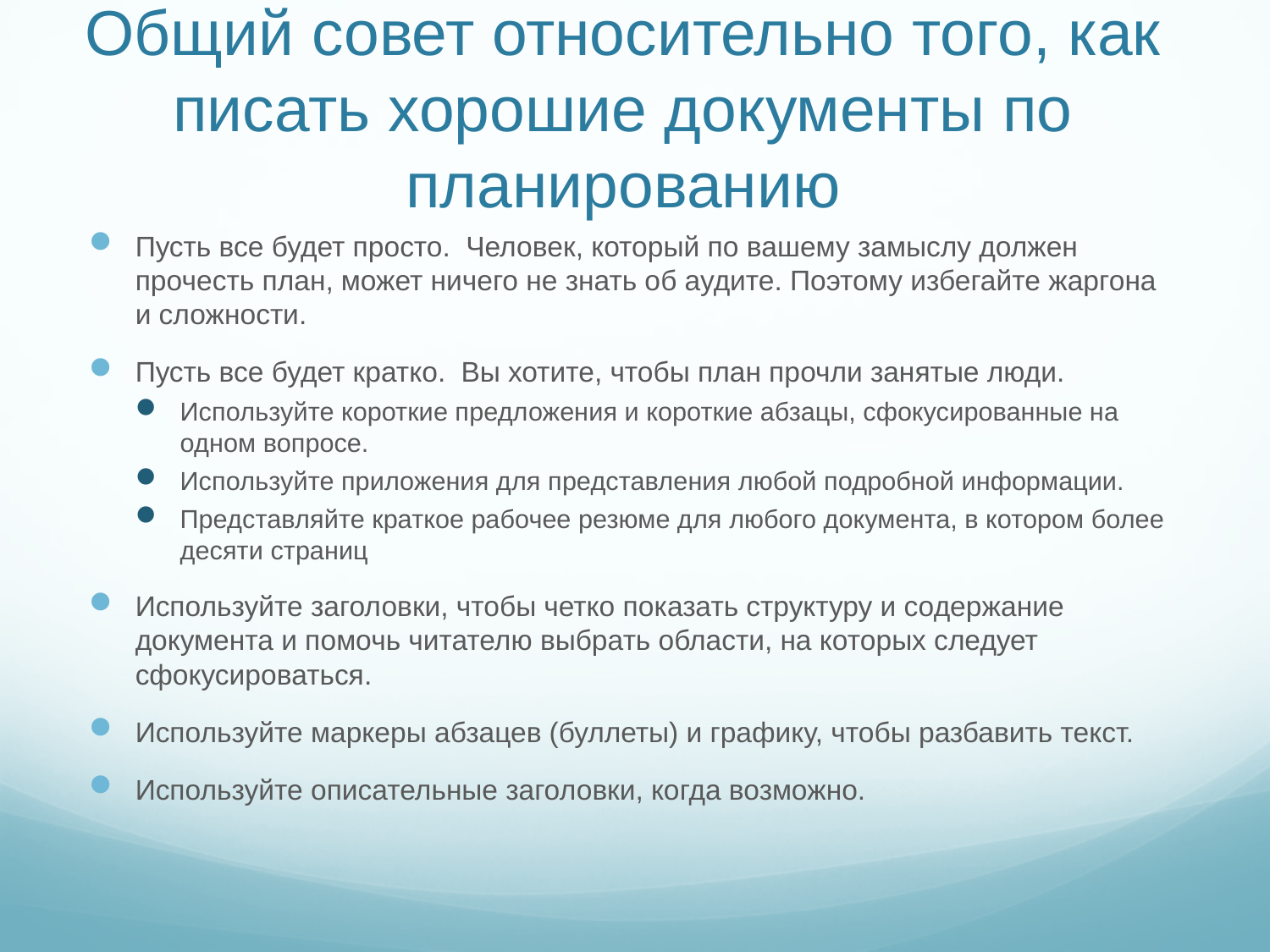

# Общий совет относительно того, как писать хорошие документы по планированию
Пусть все будет просто.  Человек, который по вашему замыслу должен прочесть план, может ничего не знать об аудите. Поэтому избегайте жаргона и сложности.
Пусть все будет кратко.  Вы хотите, чтобы план прочли занятые люди.
Используйте короткие предложения и короткие абзацы, сфокусированные на одном вопросе.
Используйте приложения для представления любой подробной информации.
Представляйте краткое рабочее резюме для любого документа, в котором более десяти страниц
Используйте заголовки, чтобы четко показать структуру и содержание документа и помочь читателю выбрать области, на которых следует сфокусироваться.
Используйте маркеры абзацев (буллеты) и графику, чтобы разбавить текст.
Используйте описательные заголовки, когда возможно.